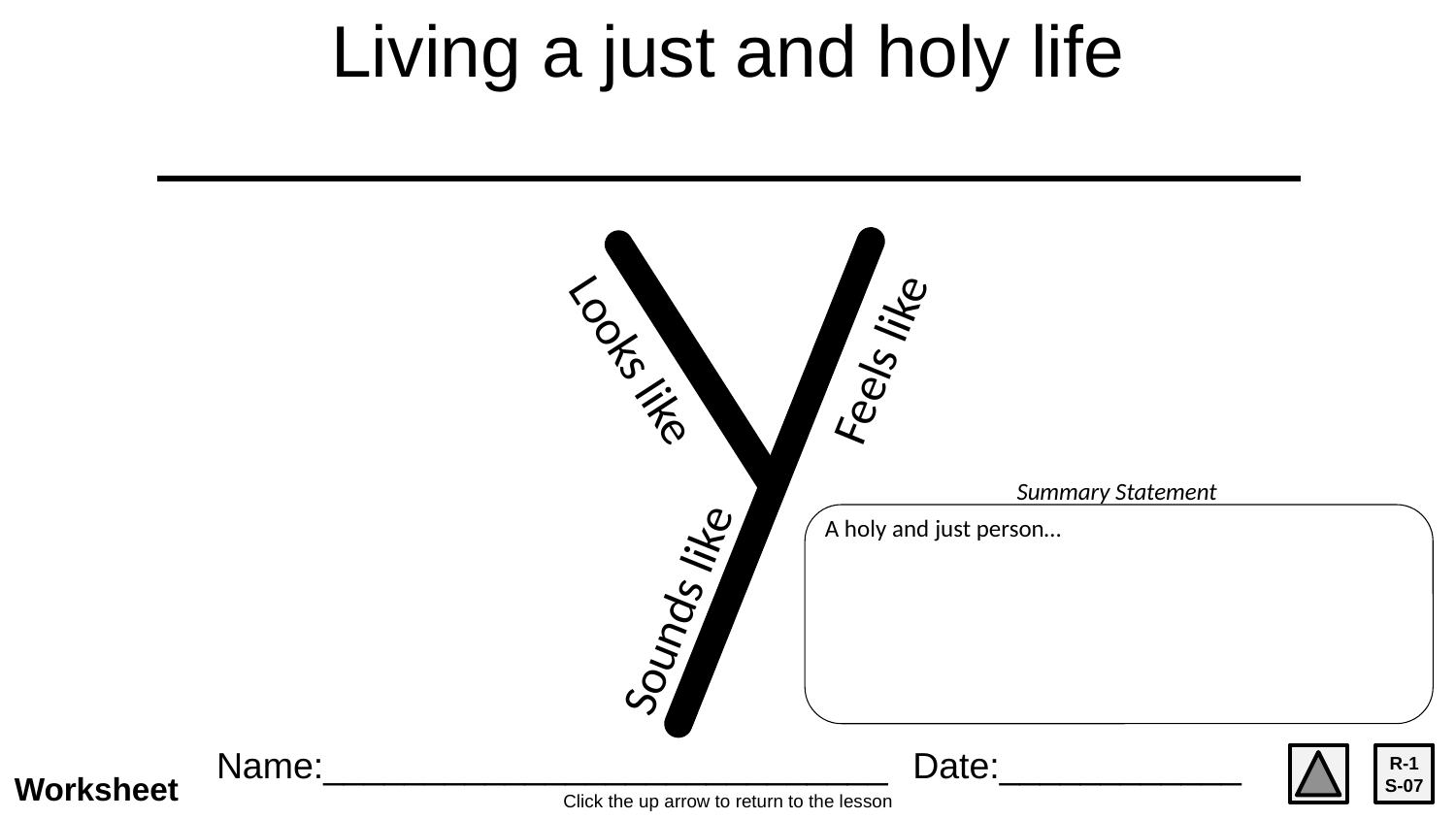

Living a just and holy life
Feels like
Looks like
Summary Statement

A holy and just person…
Sounds like
Name:____________________________
Date:____________

R-1
S-07
Worksheet
Click the up arrow to return to the lesson